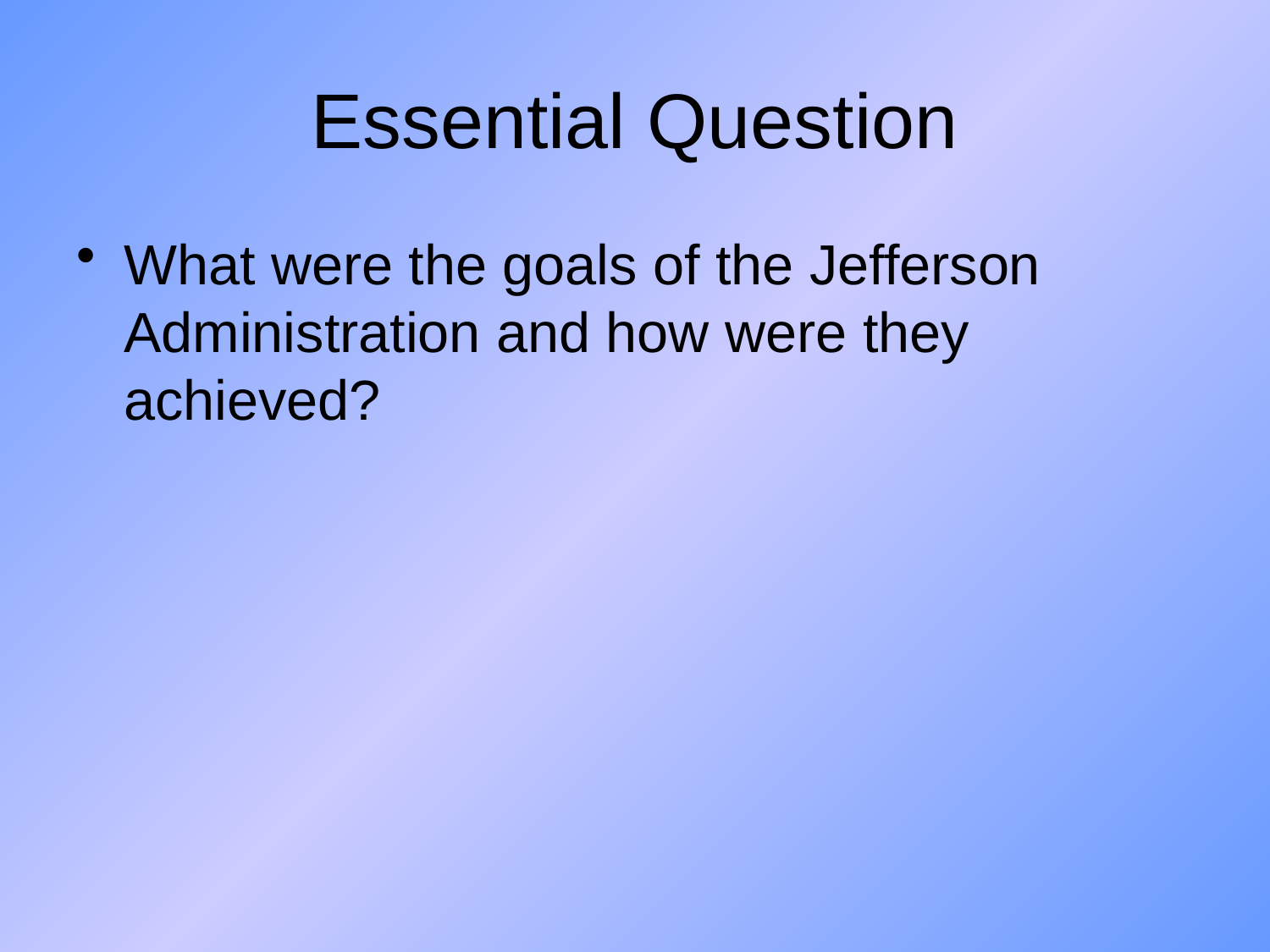

# Essential Question
What were the goals of the Jefferson Administration and how were they achieved?